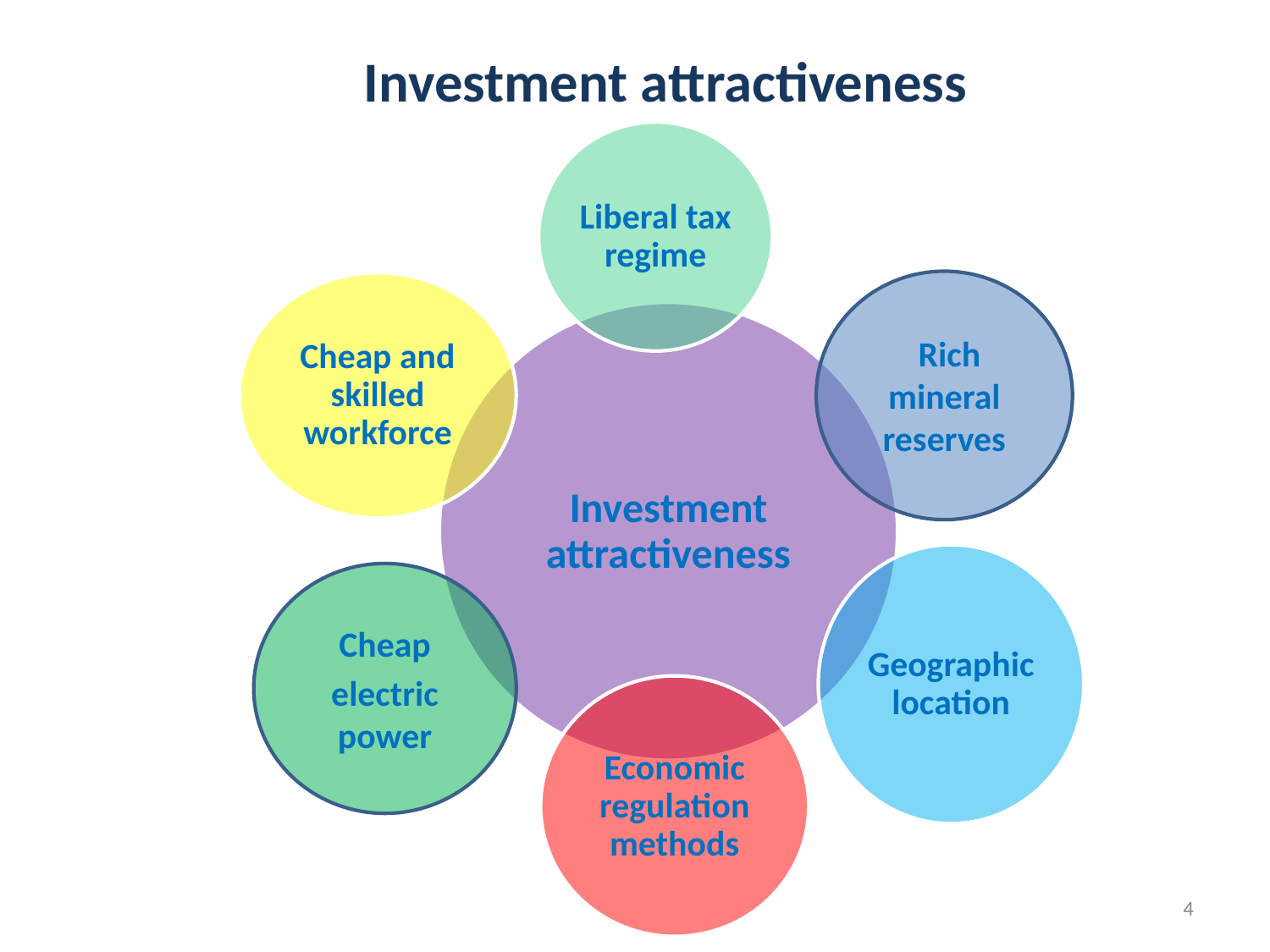

# Investment attractiveness
Investment attractiveness
Liberal tax regime
Geographic location
Economic regulation methods
Cheap and skilled workforce
 Rich mineral reserves
Cheap
electric power
4